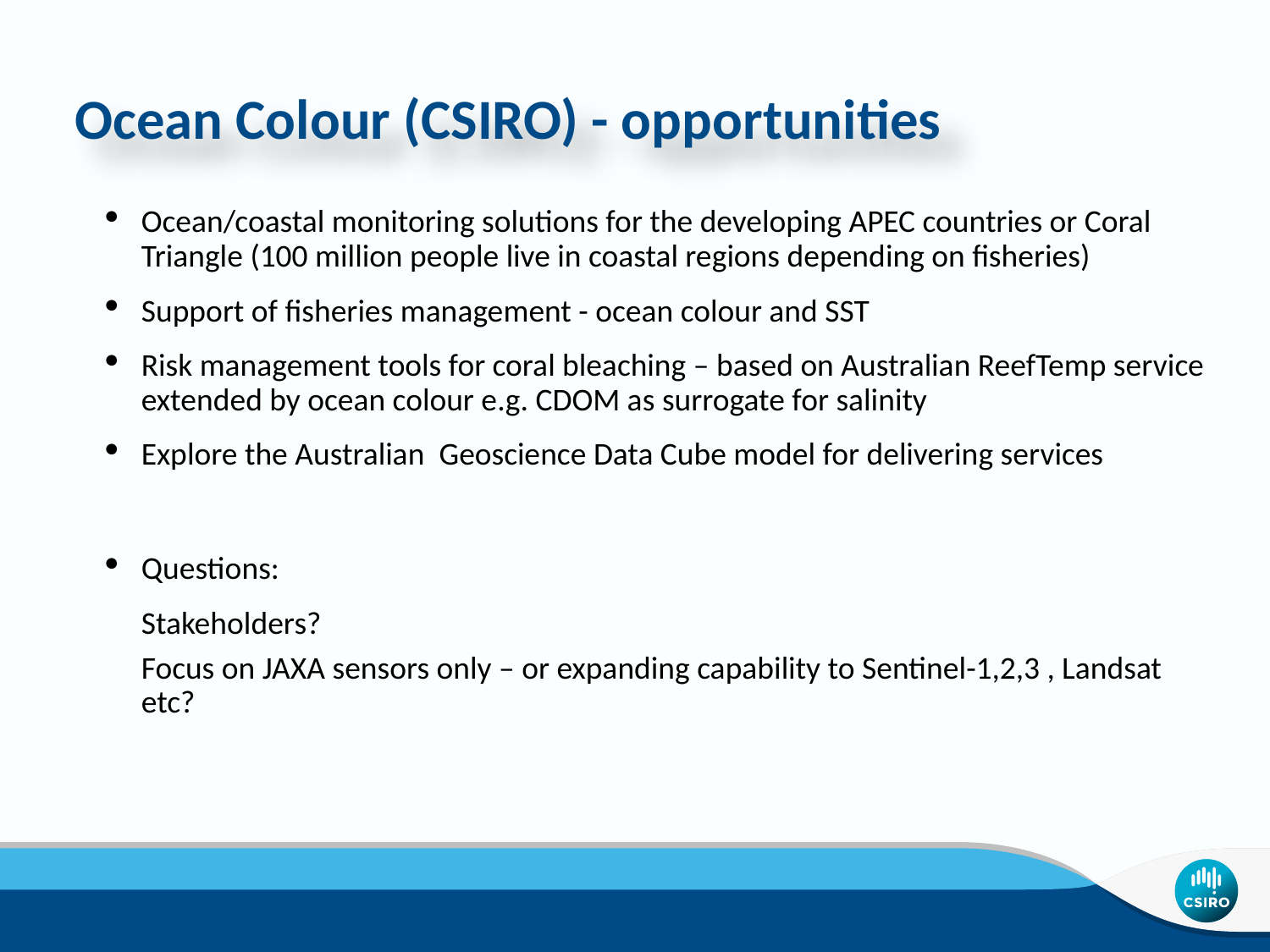

Ocean Colour (CSIRO) - opportunities
Ocean/coastal monitoring solutions for the developing APEC countries or Coral Triangle (100 million people live in coastal regions depending on fisheries)
Support of fisheries management - ocean colour and SST
Risk management tools for coral bleaching – based on Australian ReefTemp service extended by ocean colour e.g. CDOM as surrogate for salinity
Explore the Australian  Geoscience Data Cube model for delivering services

Questions:
	Stakeholders?
	Focus on JAXA sensors only – or expanding capability to Sentinel-1,2,3 , Landsat etc?